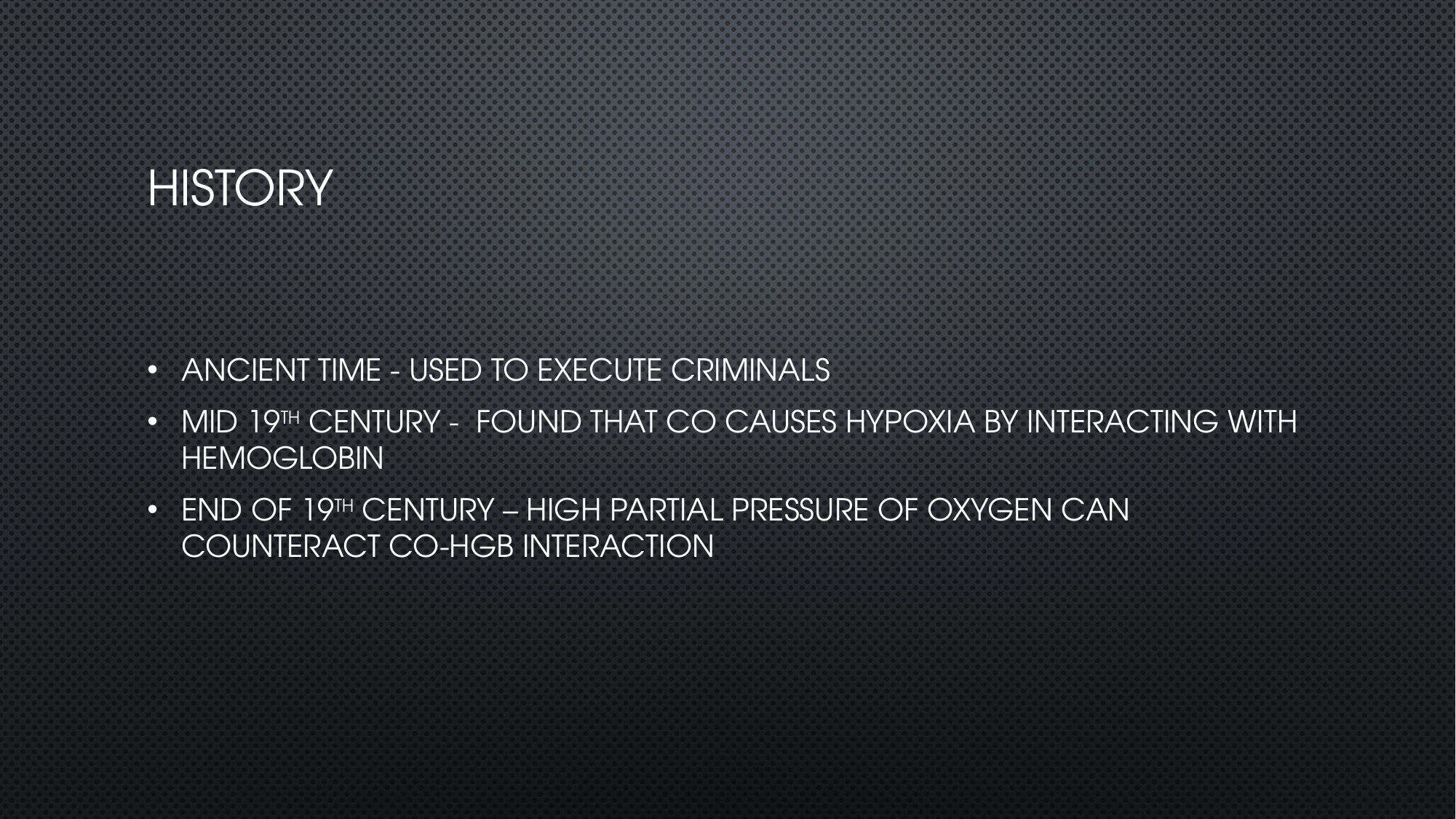

# HIstory
Ancient time - used to execute criminals
Mid 19th century -  found that CO causes hypoxia by interacting with hemoglobin
End of 19th century – high partial pressure of oxygen can counteract CO-Hgb interaction